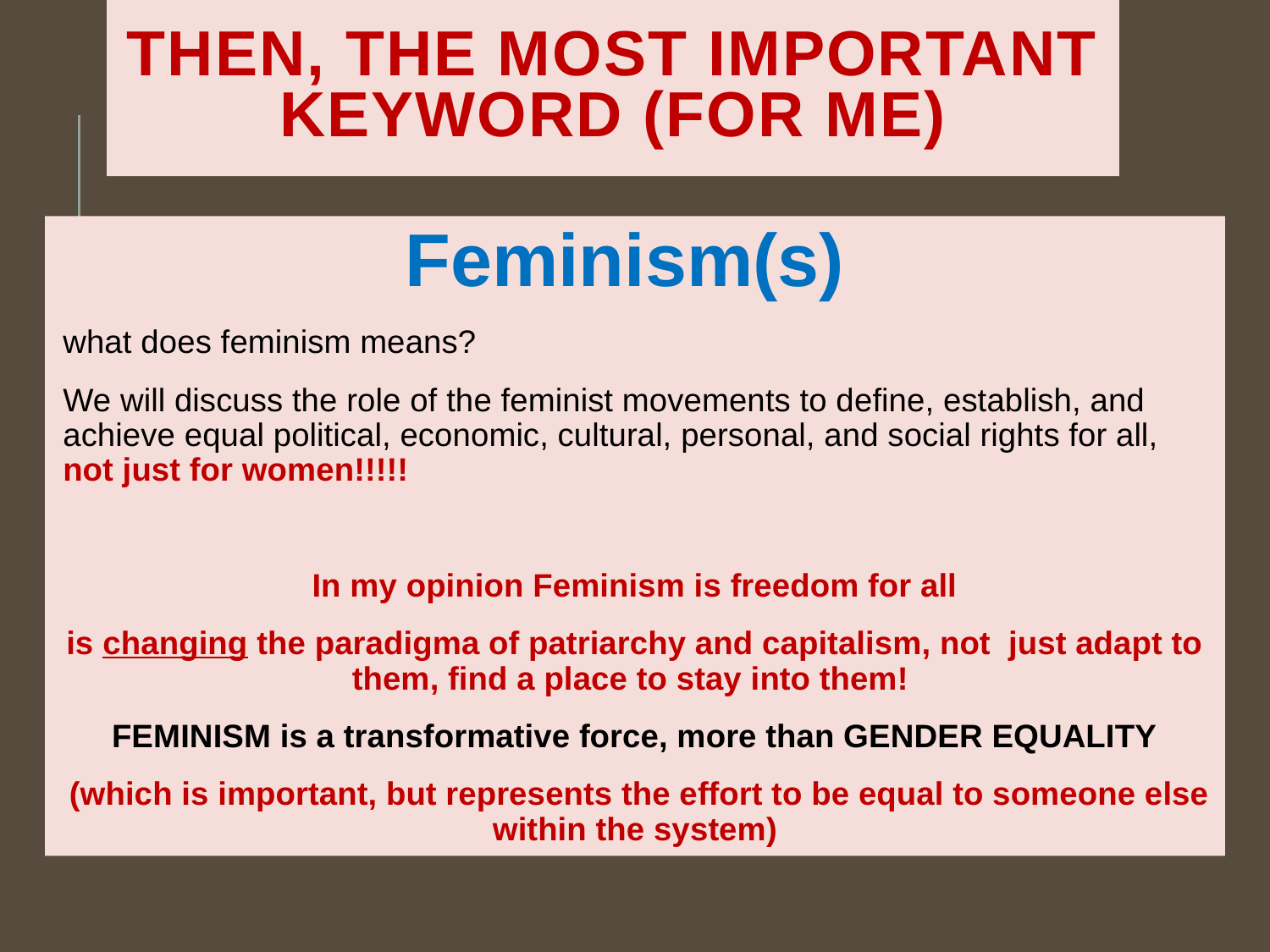

# Then, the most important keyword (for me)
Feminism(s)
what does feminism means?
We will discuss the role of the feminist movements to define, establish, and achieve equal political, economic, cultural, personal, and social rights for all, not just for women!!!!!

In my opinion Feminism is freedom for all
is changing the paradigma of patriarchy and capitalism, not  just adapt to them, find a place to stay into them!
FEMINISM is a transformative force, more than GENDER EQUALITY
 (which is important, but represents the effort to be equal to someone else within the system)